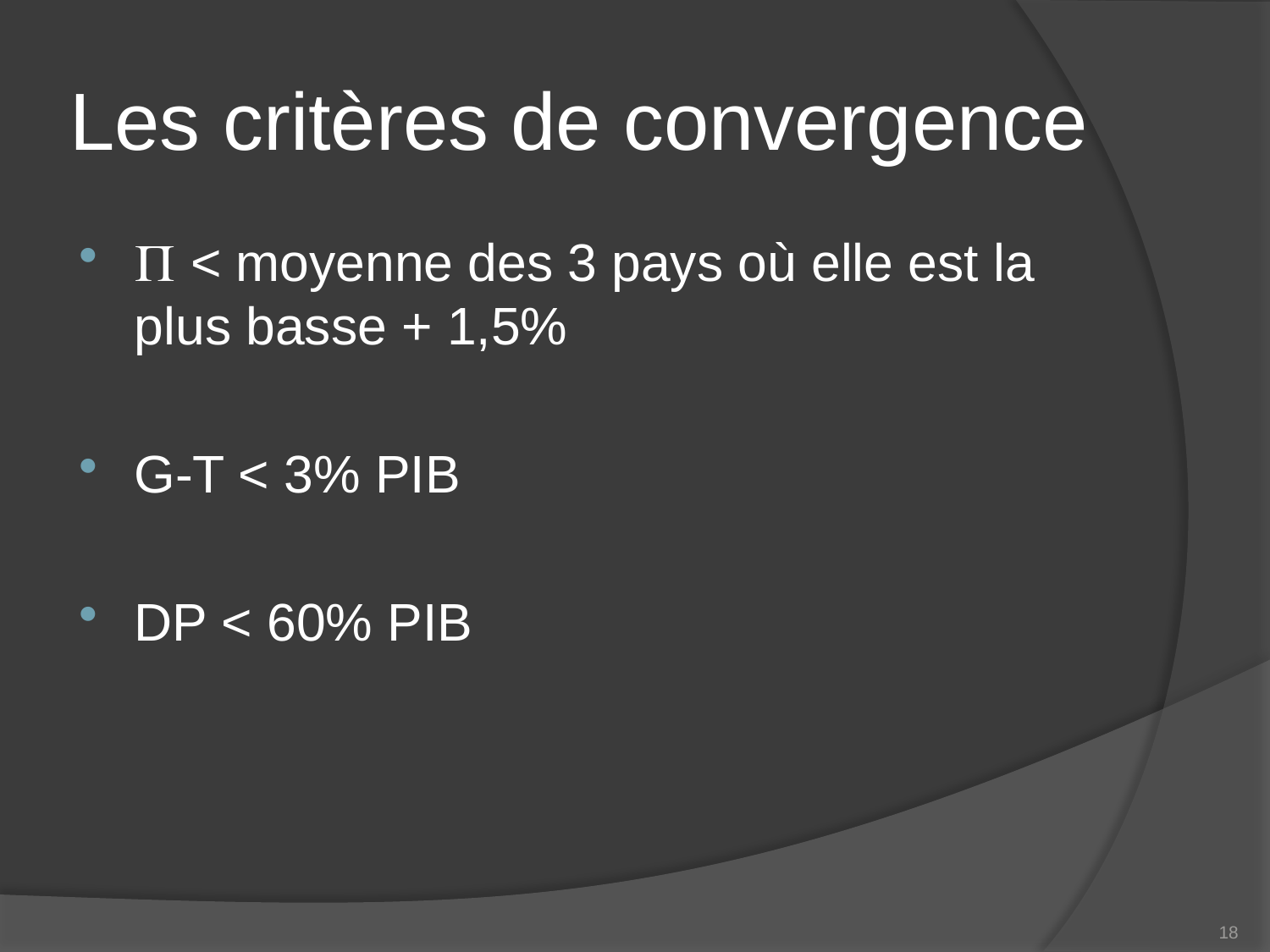

# Les critères de convergence
Π < moyenne des 3 pays où elle est la plus basse + 1,5%

G-T < 3% PIB

DP < 60% PIB

18